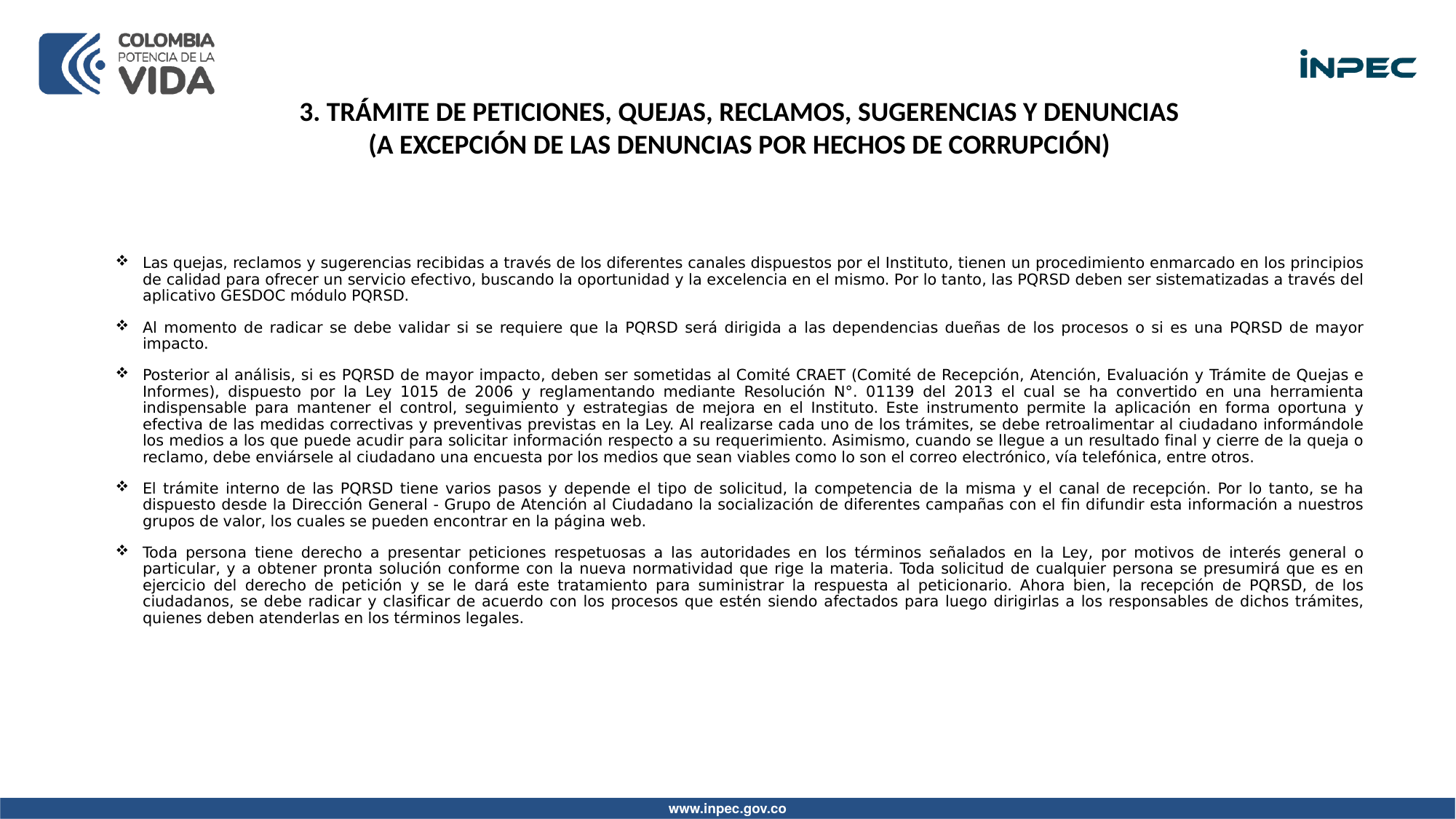

3. TRÁMITE DE PETICIONES, QUEJAS, RECLAMOS, SUGERENCIAS Y DENUNCIAS (A EXCEPCIÓN DE LAS DENUNCIAS POR HECHOS DE CORRUPCIÓN)
Las quejas, reclamos y sugerencias recibidas a través de los diferentes canales dispuestos por el Instituto, tienen un procedimiento enmarcado en los principios de calidad para ofrecer un servicio efectivo, buscando la oportunidad y la excelencia en el mismo. Por lo tanto, las PQRSD deben ser sistematizadas a través del aplicativo GESDOC módulo PQRSD.
Al momento de radicar se debe validar si se requiere que la PQRSD será dirigida a las dependencias dueñas de los procesos o si es una PQRSD de mayor impacto.
Posterior al análisis, si es PQRSD de mayor impacto, deben ser sometidas al Comité CRAET (Comité de Recepción, Atención, Evaluación y Trámite de Quejas e Informes), dispuesto por la Ley 1015 de 2006 y reglamentando mediante Resolución N°. 01139 del 2013 el cual se ha convertido en una herramienta indispensable para mantener el control, seguimiento y estrategias de mejora en el Instituto. Este instrumento permite la aplicación en forma oportuna y efectiva de las medidas correctivas y preventivas previstas en la Ley. Al realizarse cada uno de los trámites, se debe retroalimentar al ciudadano informándole los medios a los que puede acudir para solicitar información respecto a su requerimiento. Asimismo, cuando se llegue a un resultado final y cierre de la queja o reclamo, debe enviársele al ciudadano una encuesta por los medios que sean viables como lo son el correo electrónico, vía telefónica, entre otros.
El trámite interno de las PQRSD tiene varios pasos y depende el tipo de solicitud, la competencia de la misma y el canal de recepción. Por lo tanto, se ha dispuesto desde la Dirección General - Grupo de Atención al Ciudadano la socialización de diferentes campañas con el fin difundir esta información a nuestros grupos de valor, los cuales se pueden encontrar en la página web.
Toda persona tiene derecho a presentar peticiones respetuosas a las autoridades en los términos señalados en la Ley, por motivos de interés general o particular, y a obtener pronta solución conforme con la nueva normatividad que rige la materia. Toda solicitud de cualquier persona se presumirá que es en ejercicio del derecho de petición y se le dará este tratamiento para suministrar la respuesta al peticionario. Ahora bien, la recepción de PQRSD, de los ciudadanos, se debe radicar y clasificar de acuerdo con los procesos que estén siendo afectados para luego dirigirlas a los responsables de dichos trámites, quienes deben atenderlas en los términos legales.